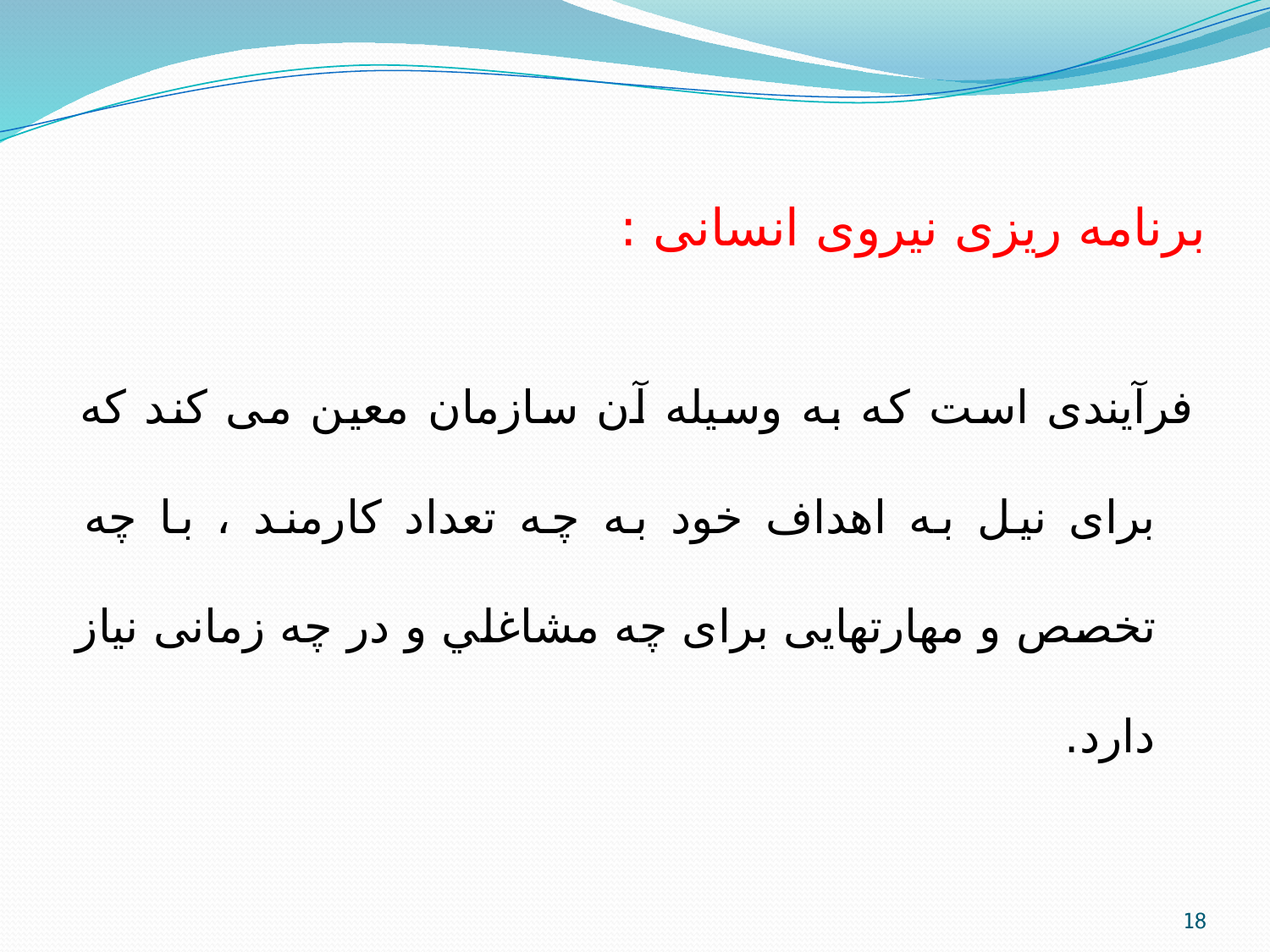

# برنامه ریزی نیروی انسانی :
فرآیندی است که به وسیله آن سازمان معين می کند که برای نیل به اهداف خود به چه تعداد کارمند ، با چه تخصص و مهارتهایی برای چه مشاغلي و در چه زمانی نیاز دارد.

18